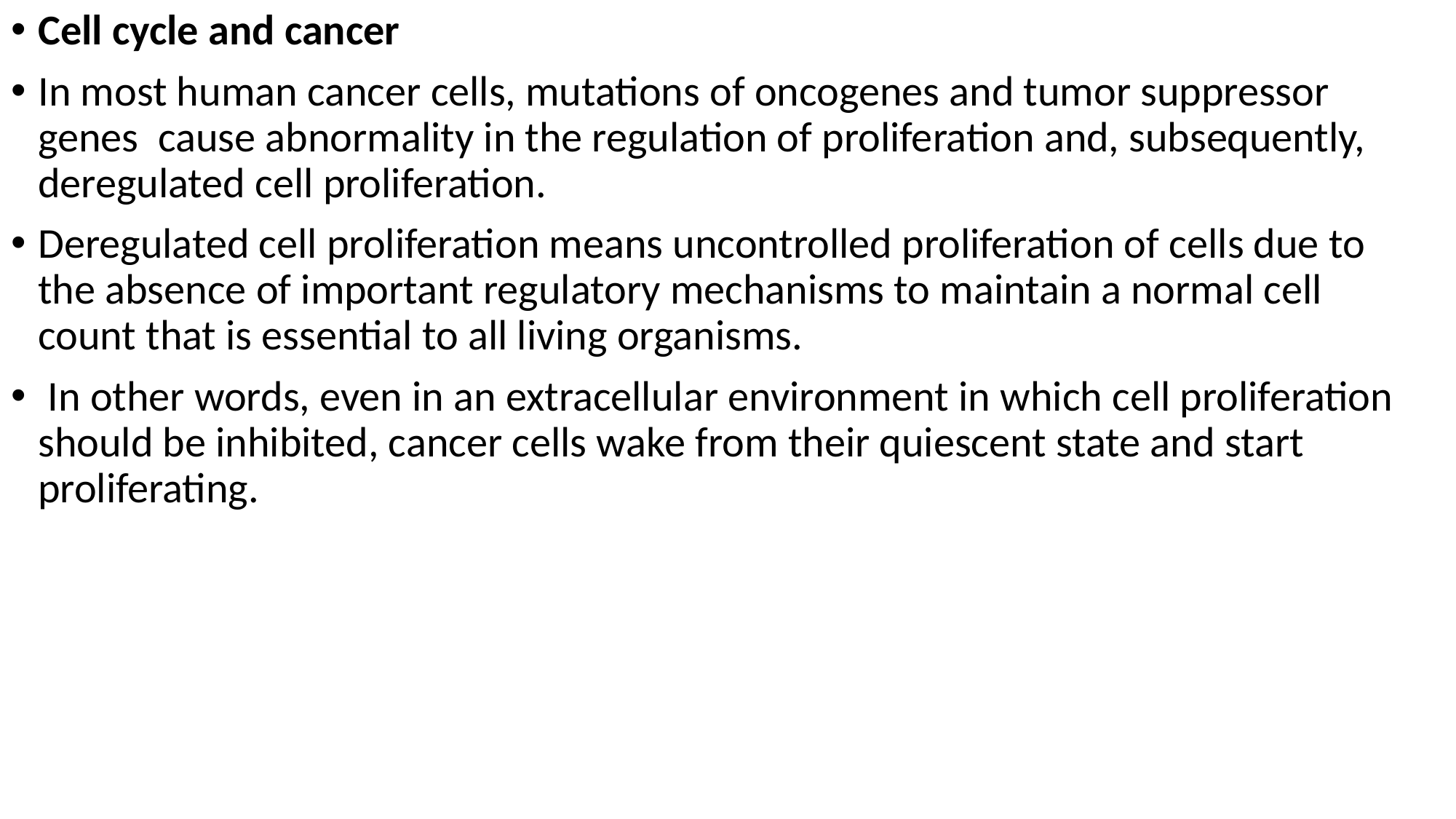

Cell cycle and cancer
In most human cancer cells, mutations of oncogenes and tumor suppressor genes  cause abnormality in the regulation of proliferation and, subsequently, deregulated cell proliferation.
Deregulated cell proliferation means uncontrolled proliferation of cells due to the absence of important regulatory mechanisms to maintain a normal cell count that is essential to all living organisms.
 In other words, even in an extracellular environment in which cell proliferation should be inhibited, cancer cells wake from their quiescent state and start proliferating.